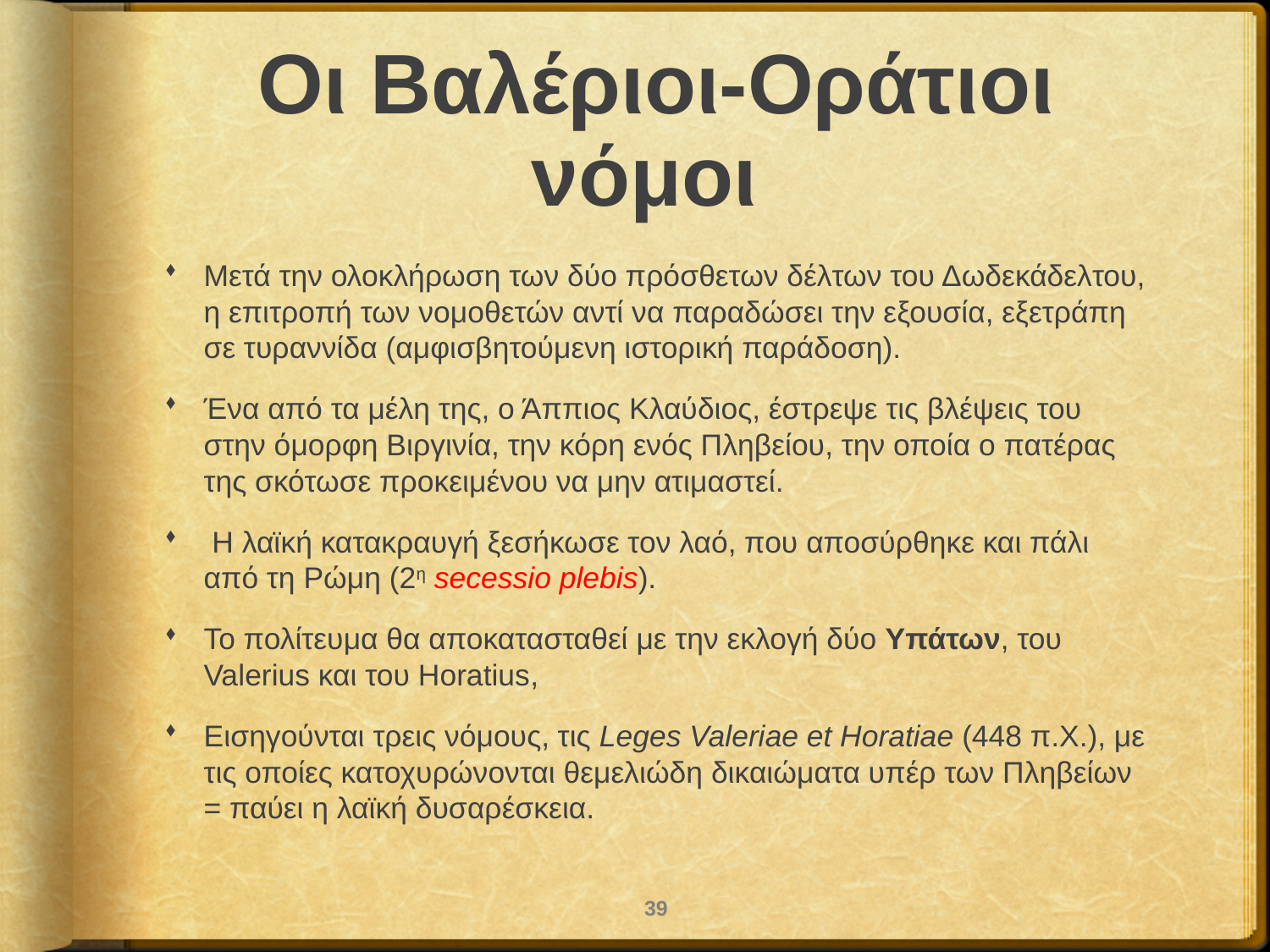

# Οι Βαλέριοι-Οράτιοι νόμοι
Μετά την ολοκλήρωση των δύο πρόσθετων δέλτων του Δωδεκάδελτου, η επιτροπή των νομοθετών αντί να παραδώσει την εξουσία, εξετράπη σε τυραννίδα (αμφισβητούμενη ιστορική παράδοση).
Ένα από τα μέλη της, ο Άππιος Κλαύδιος, έστρεψε τις βλέψεις του στην όμορφη Βιργινία, την κόρη ενός Πληβείου, την οποία ο πατέρας της σκότωσε προκειμένου να μην ατιμαστεί.
 Η λαϊκή κατακραυγή ξεσήκωσε τον λαό, που αποσύρθηκε και πάλι από τη Ρώμη (2η secessio plebis).
Το πολίτευμα θα αποκατασταθεί με την εκλογή δύο Υπάτων, του Valerius και του Horatius,
Εισηγούνται τρεις νόμους, τις Leges Valeriae et Horatiae (448 π.Χ.), με τις οποίες κατοχυρώνονται θεμελιώδη δικαιώματα υπέρ των Πληβείων = παύει η λαϊκή δυσαρέσκεια.

39